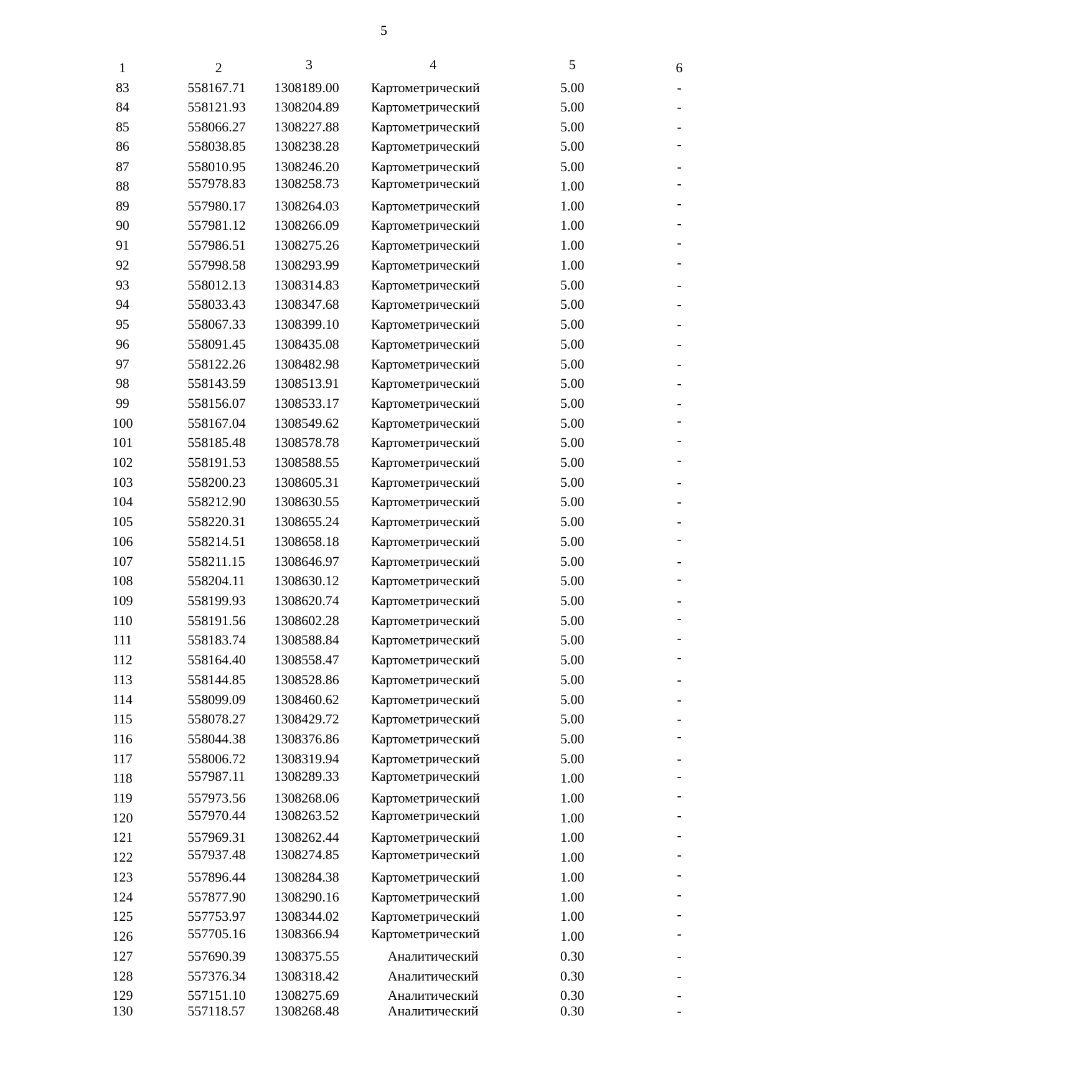

5
| 1 | 2 | 3 | 4 | 5 | 6 |
| --- | --- | --- | --- | --- | --- |
| 83 | 558167.71 | 1308189.00 | Картометрический | 5.00 | - |
| 84 | 558121.93 | 1308204.89 | Картометрический | 5.00 | - |
| 85 | 558066.27 | 1308227.88 | Картометрический | 5.00 | - |
| 86 | 558038.85 | 1308238.28 | Картометрический | 5.00 | - |
| 87 | 558010.95 | 1308246.20 | Картометрический | 5.00 | - |
| 88 | 557978.83 | 1308258.73 | Картометрический | 1.00 | - |
| 89 | 557980.17 | 1308264.03 | Картометрический | 1.00 | - |
| 90 | 557981.12 | 1308266.09 | Картометрический | 1.00 | - |
| 91 | 557986.51 | 1308275.26 | Картометрический | 1.00 | - |
| 92 | 557998.58 | 1308293.99 | Картометрический | 1.00 | - |
| 93 | 558012.13 | 1308314.83 | Картометрический | 5.00 | - |
| 94 | 558033.43 | 1308347.68 | Картометрический | 5.00 | - |
| 95 | 558067.33 | 1308399.10 | Картометрический | 5.00 | - |
| 96 | 558091.45 | 1308435.08 | Картометрический | 5.00 | - |
| 97 | 558122.26 | 1308482.98 | Картометрический | 5.00 | - |
| 98 | 558143.59 | 1308513.91 | Картометрический | 5.00 | - |
| 99 | 558156.07 | 1308533.17 | Картометрический | 5.00 | - |
| 100 | 558167.04 | 1308549.62 | Картометрический | 5.00 | - |
| 101 | 558185.48 | 1308578.78 | Картометрический | 5.00 | - |
| 102 | 558191.53 | 1308588.55 | Картометрический | 5.00 | - |
| 103 | 558200.23 | 1308605.31 | Картометрический | 5.00 | - |
| 104 | 558212.90 | 1308630.55 | Картометрический | 5.00 | - |
| 105 | 558220.31 | 1308655.24 | Картометрический | 5.00 | - |
| 106 | 558214.51 | 1308658.18 | Картометрический | 5.00 | - |
| 107 | 558211.15 | 1308646.97 | Картометрический | 5.00 | - |
| 108 | 558204.11 | 1308630.12 | Картометрический | 5.00 | - |
| 109 | 558199.93 | 1308620.74 | Картометрический | 5.00 | - |
| 110 | 558191.56 | 1308602.28 | Картометрический | 5.00 | - |
| 111 | 558183.74 | 1308588.84 | Картометрический | 5.00 | - |
| 112 | 558164.40 | 1308558.47 | Картометрический | 5.00 | - |
| 113 | 558144.85 | 1308528.86 | Картометрический | 5.00 | - |
| 114 | 558099.09 | 1308460.62 | Картометрический | 5.00 | - |
| 115 | 558078.27 | 1308429.72 | Картометрический | 5.00 | - |
| 116 | 558044.38 | 1308376.86 | Картометрический | 5.00 | - |
| 117 | 558006.72 | 1308319.94 | Картометрический | 5.00 | - |
| 118 | 557987.11 | 1308289.33 | Картометрический | 1.00 | - |
| 119 | 557973.56 | 1308268.06 | Картометрический | 1.00 | - |
| 120 | 557970.44 | 1308263.52 | Картометрический | 1.00 | - |
| 121 | 557969.31 | 1308262.44 | Картометрический | 1.00 | - |
| 122 | 557937.48 | 1308274.85 | Картометрический | 1.00 | - |
| 123 | 557896.44 | 1308284.38 | Картометрический | 1.00 | - |
| 124 | 557877.90 | 1308290.16 | Картометрический | 1.00 | - |
| 125 | 557753.97 | 1308344.02 | Картометрический | 1.00 | - |
| 126 | 557705.16 | 1308366.94 | Картометрический | 1.00 | - |
| 127 | 557690.39 | 1308375.55 | Аналитический | 0.30 | - |
| 128 | 557376.34 | 1308318.42 | Аналитический | 0.30 | - |
| 129 | 557151.10 | 1308275.69 | Аналитический | 0.30 | - |
| 130 | 557118.57 | 1308268.48 | Аналитический | 0.30 | - |